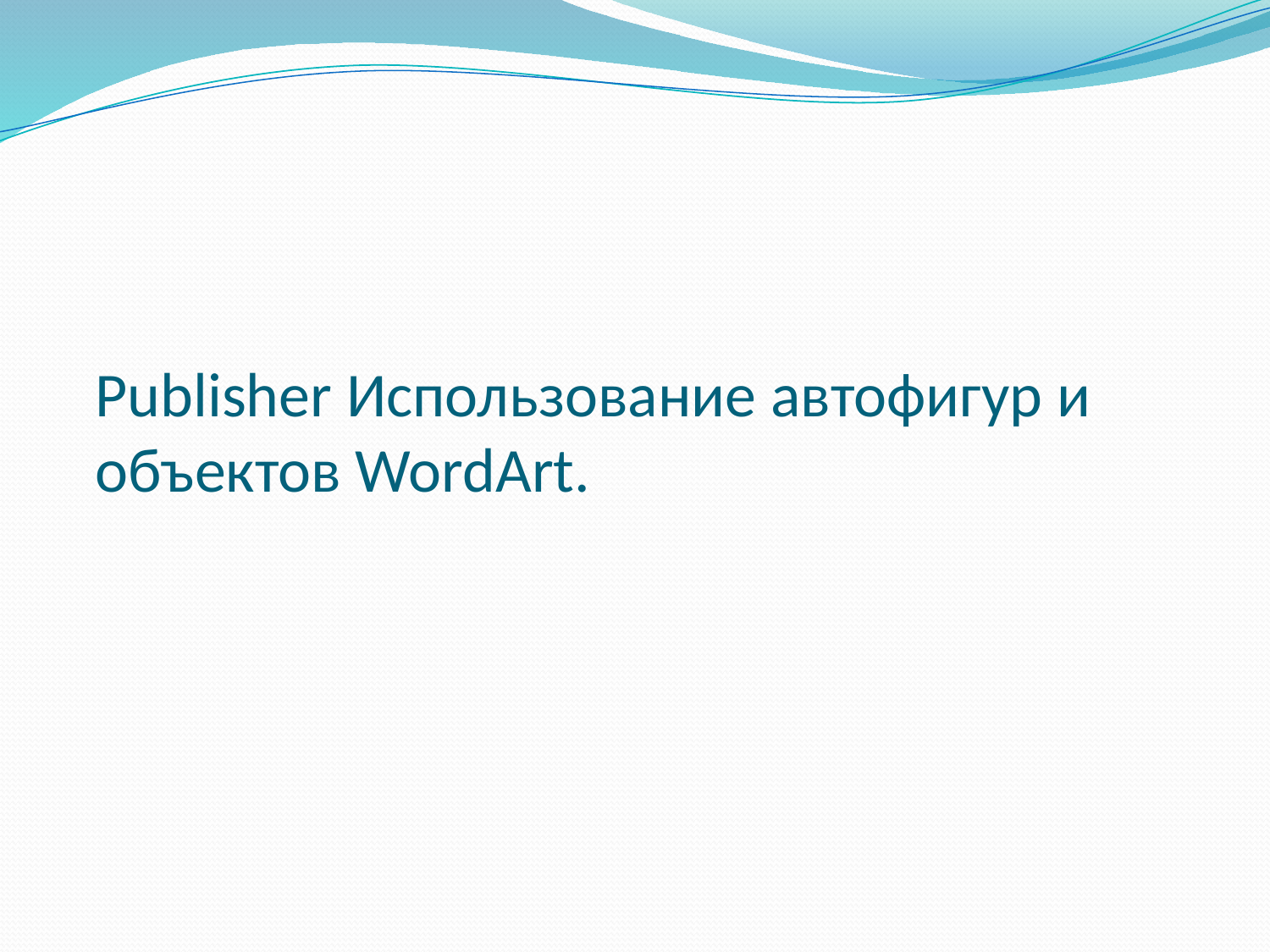

# Publisher Использование автофигур и объектов WordArt.